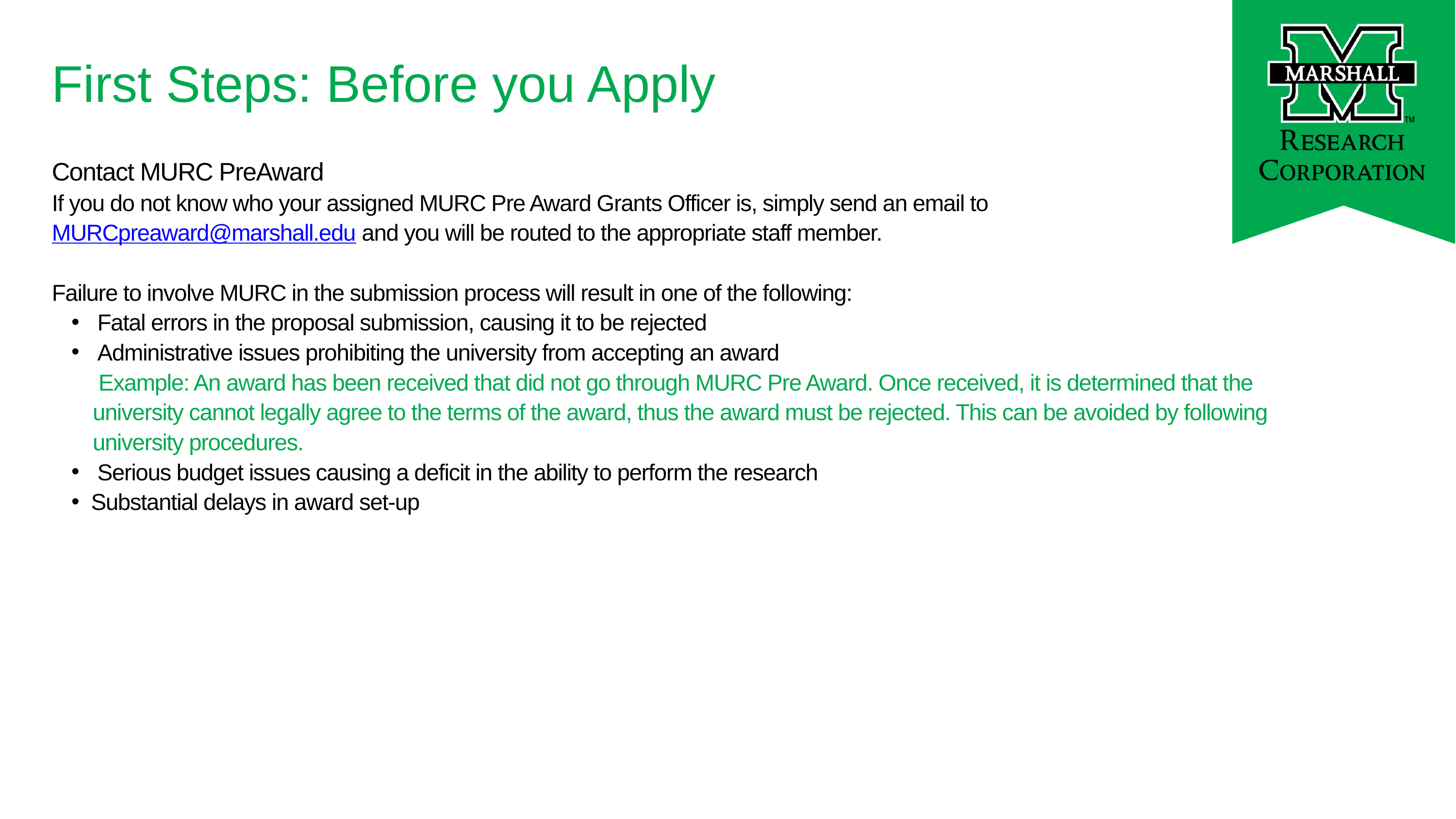

First Steps: Before you Apply
Contact MURC PreAward
If you do not know who your assigned MURC Pre Award Grants Officer is, simply send an email to MURCpreaward@marshall.edu and you will be routed to the appropriate staff member.

Failure to involve MURC in the submission process will result in one of the following:
 Fatal errors in the proposal submission, causing it to be rejected
 Administrative issues prohibiting the university from accepting an award
        Example: An award has been received that did not go through MURC Pre Award. Once received, it is determined that the
       university cannot legally agree to the terms of the award, thus the award must be rejected. This can be avoided by following
       university procedures.
 Serious budget issues causing a deficit in the ability to perform the research
Substantial delays in award set-up